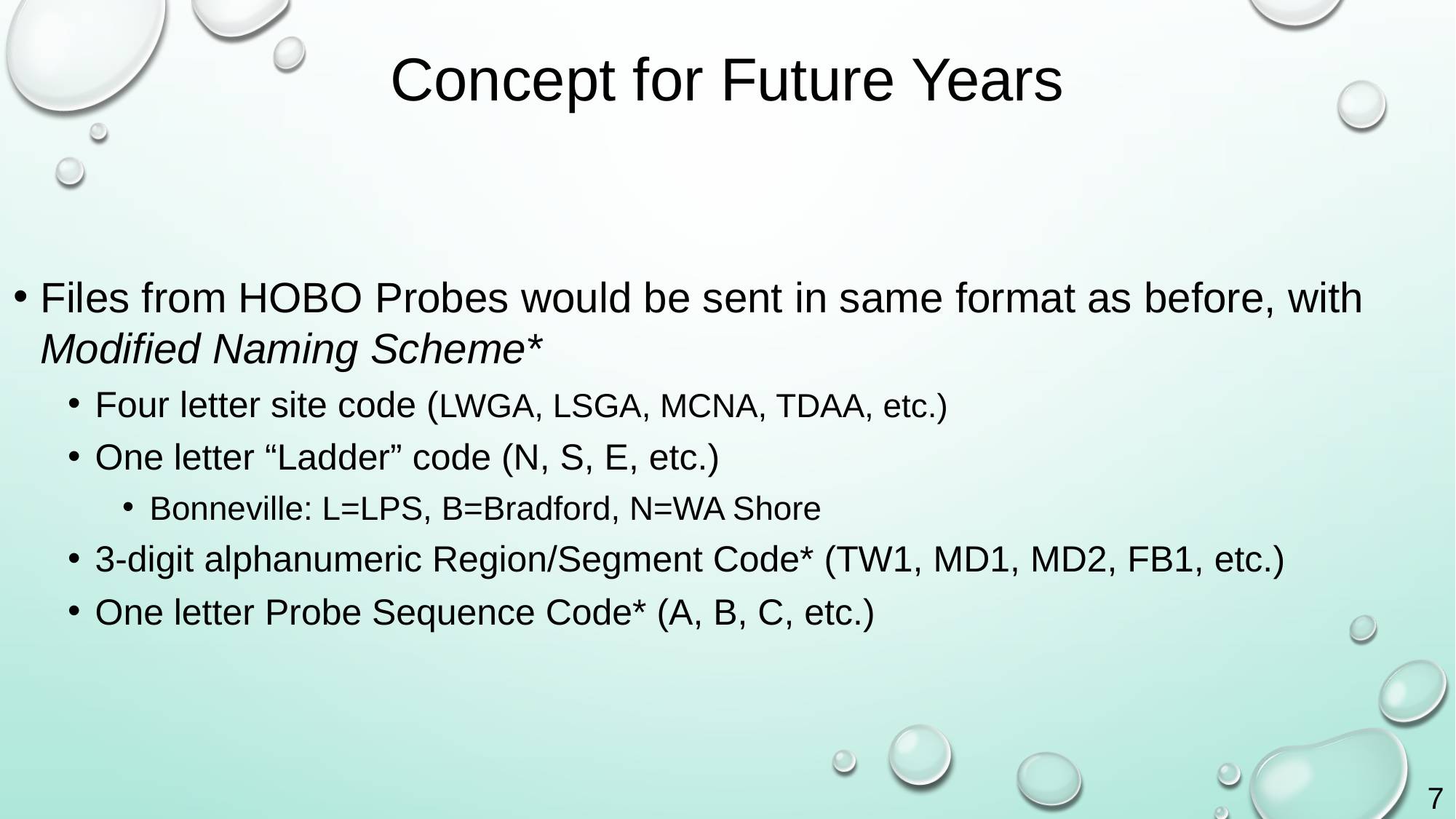

# Concept for Future Years
Files from HOBO Probes would be sent in same format as before, with Modified Naming Scheme*
Four letter site code (LWGA, LSGA, MCNA, TDAA, etc.)
One letter “Ladder” code (N, S, E, etc.)
Bonneville: L=LPS, B=Bradford, N=WA Shore
3-digit alphanumeric Region/Segment Code* (TW1, MD1, MD2, FB1, etc.)
One letter Probe Sequence Code* (A, B, C, etc.)
7